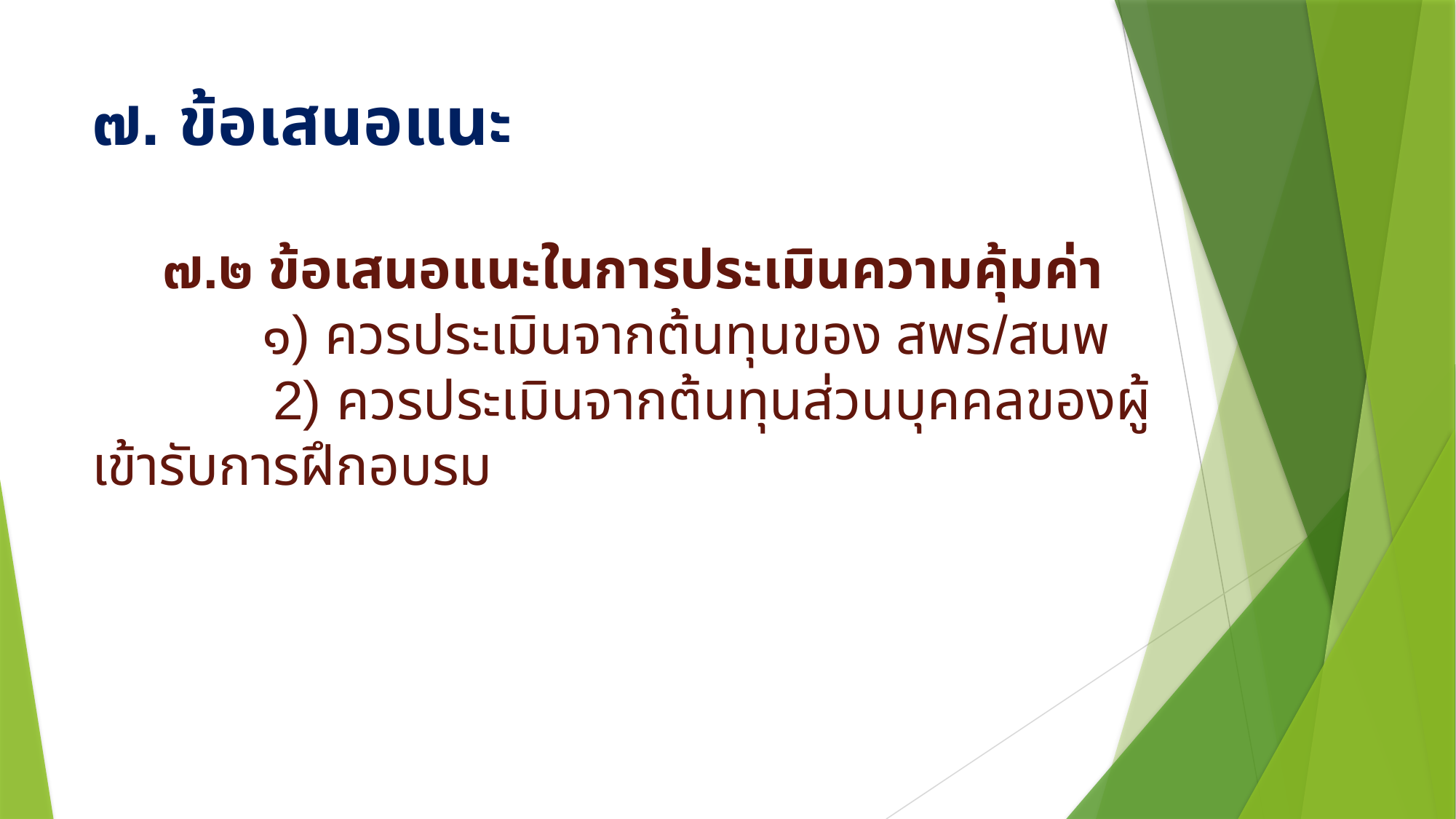

# ๗. ข้อเสนอแนะ
     ๗.๒ ข้อเสนอแนะในการประเมินความคุ้มค่า
            ๑) ควรประเมินจากต้นทุนของ สพร/สนพ
            2) ควรประเมินจากต้นทุนส่วนบุคคลของผู้เข้ารับการฝึกอบรม